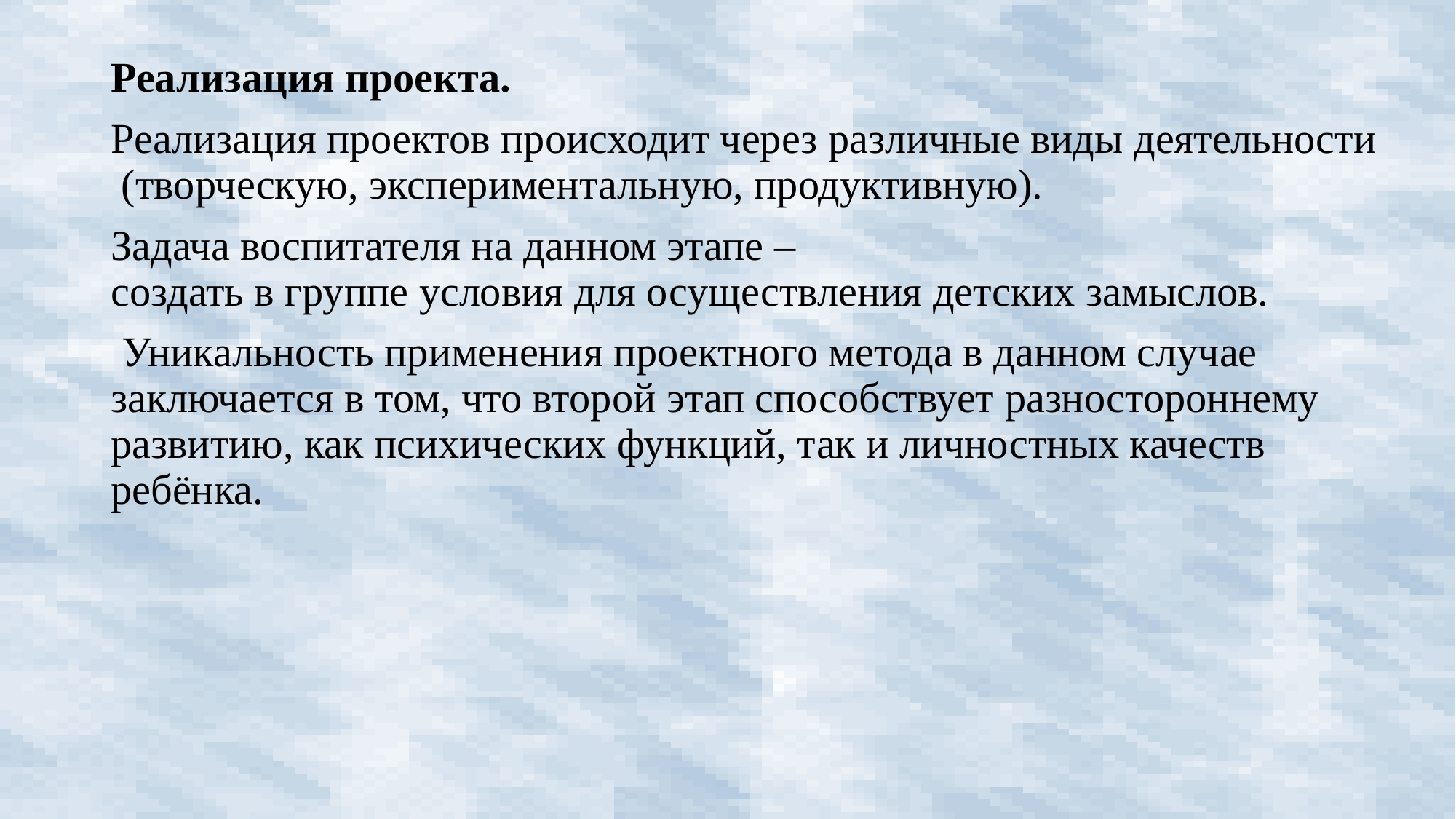

Реализация проекта.
Реализация проектов происходит через различные виды деятельности (творческую, экспериментальную, продуктивную).
Задача воспитателя на данном этапе – создать в группе условия для осуществления детских замыслов.
 Уникальность применения проектного метода в данном случае            заключается в том, что второй этап способствует разностороннему     развитию, как психических функций, так и личностных качеств          ребёнка.